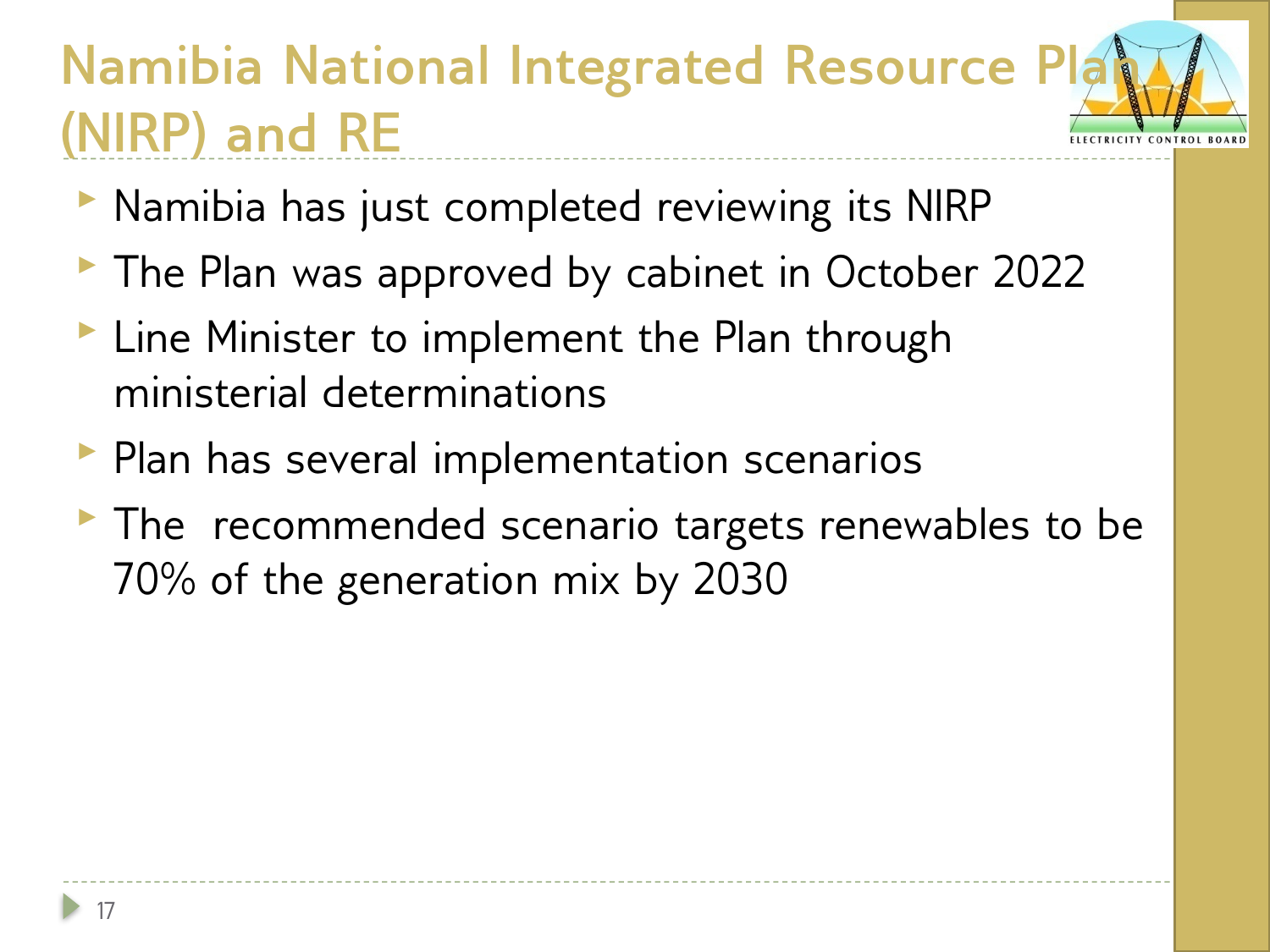

# Namibia National Integrated Resource Plan (NIRP) and RE
Namibia has just completed reviewing its NIRP
The Plan was approved by cabinet in October 2022
Line Minister to implement the Plan through ministerial determinations
Plan has several implementation scenarios
The  recommended scenario targets renewables to be 70% of the generation mix by 2030

17